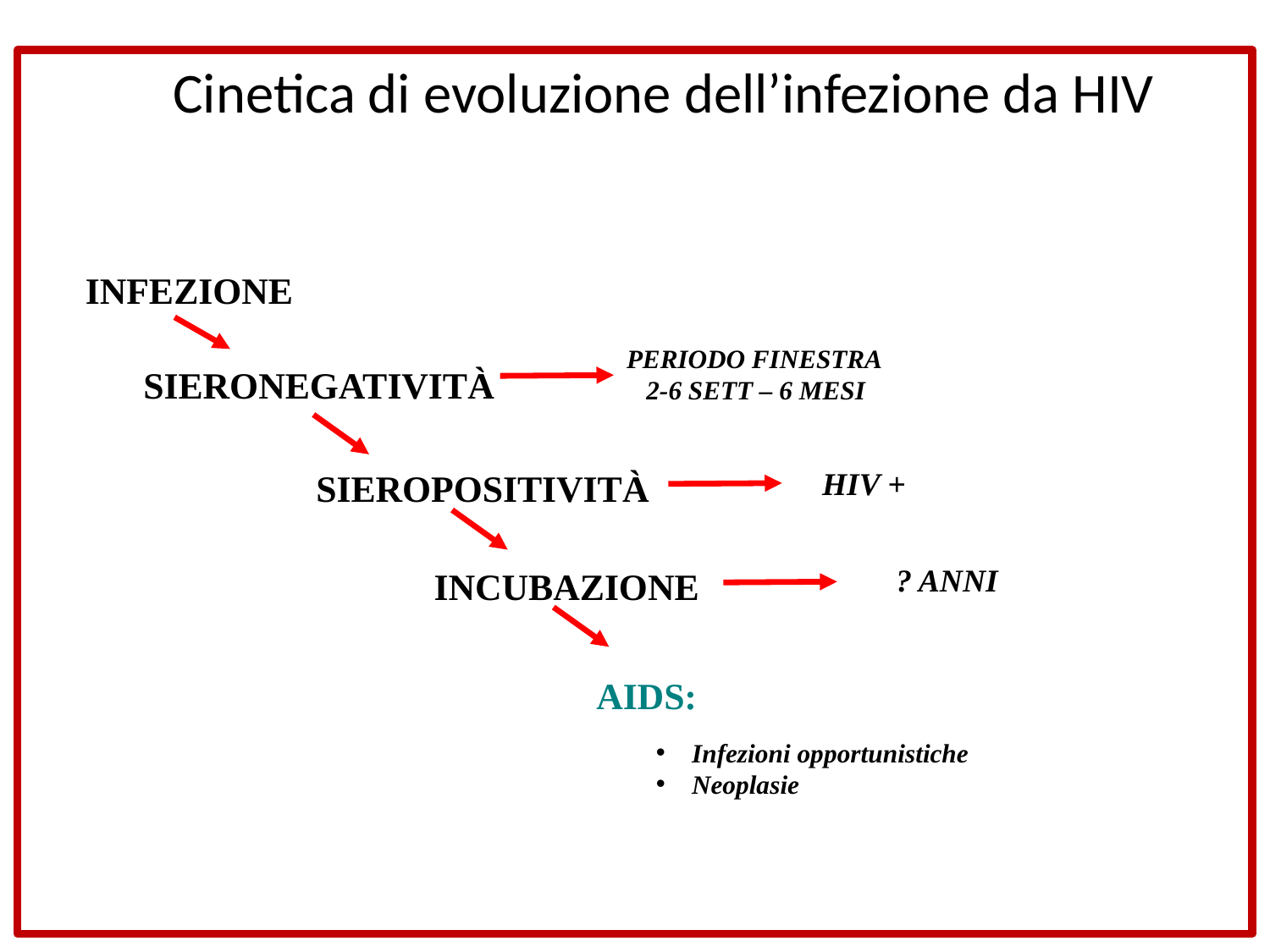

Cinetica di evoluzione dell’infezione da HIV
INFEZIONE

PERIODO FINESTRA
   2-6 SETT – 6 MESI

SIERONEGATIVITÀ

HIV +
SIEROPOSITIVITÀ

? ANNI‏
INCUBAZIONE

AIDS:
Infezioni opportunistiche
Neoplasie